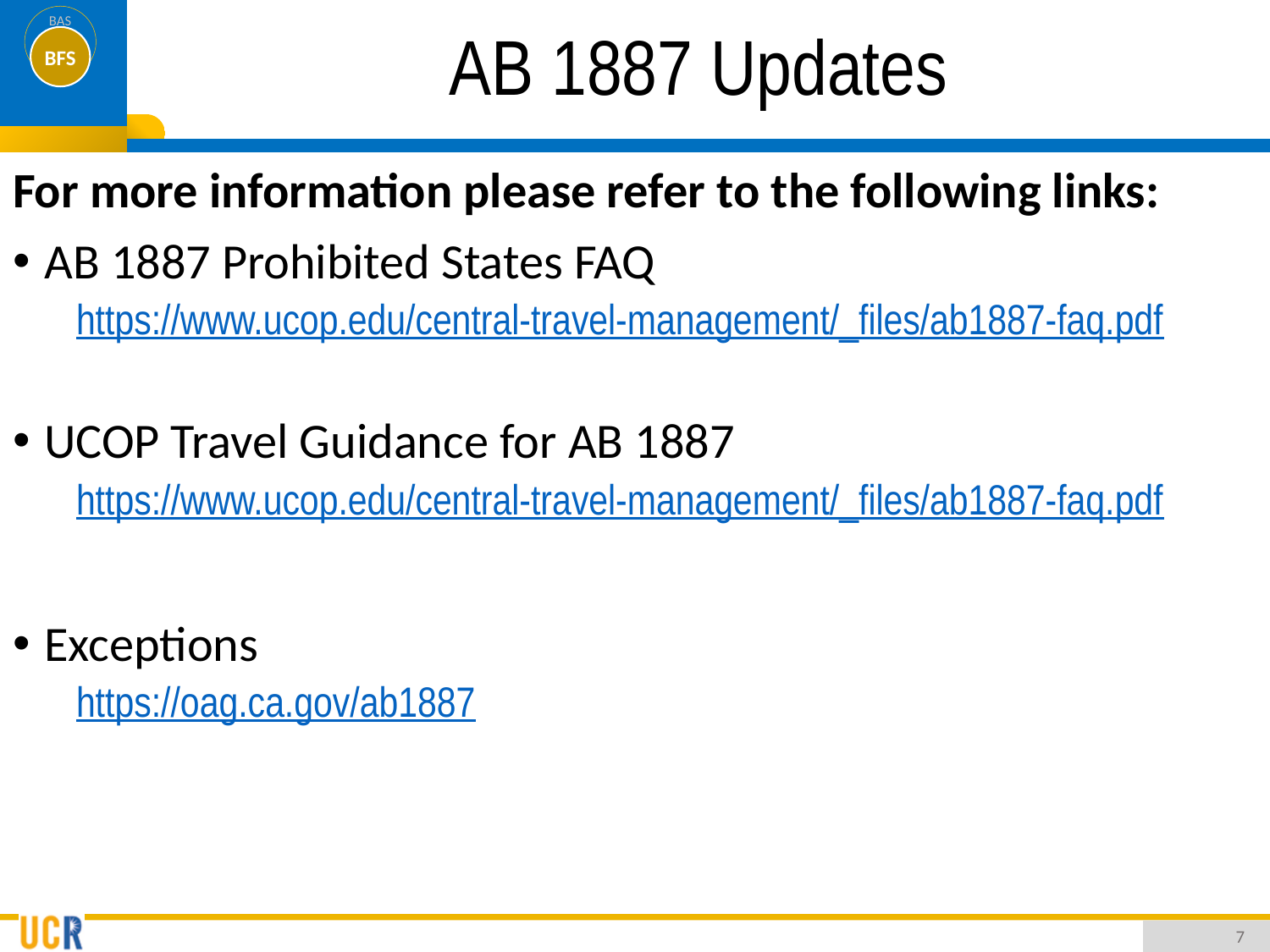

# AB 1887 Updates
For more information please refer to the following links:
AB 1887 Prohibited States FAQ
https://www.ucop.edu/central-travel-management/_files/ab1887-faq.pdf

UCOP Travel Guidance for AB 1887
https://www.ucop.edu/central-travel-management/_files/ab1887-faq.pdf

Exceptions
https://oag.ca.gov/ab1887

7